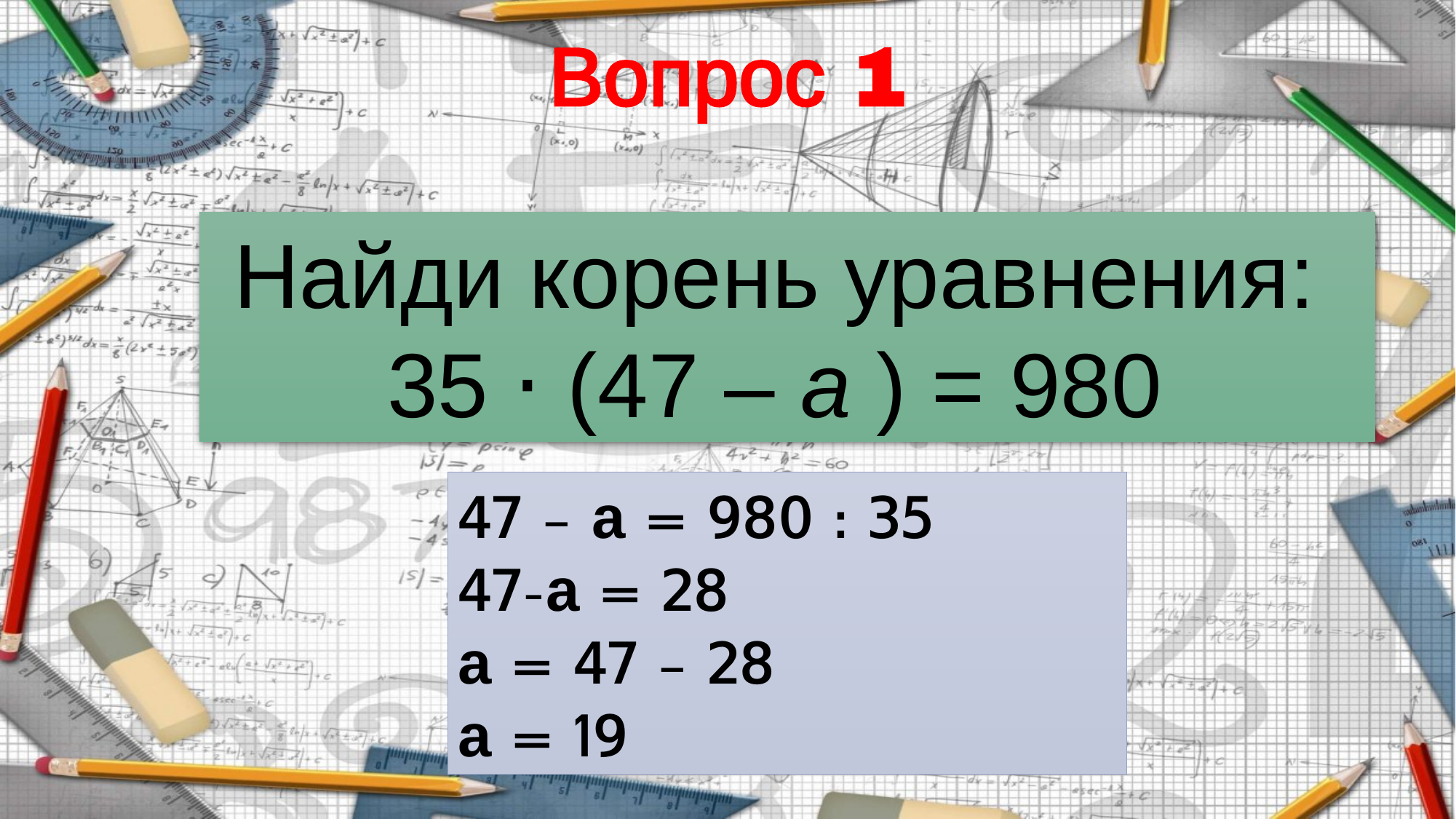

Вопрос 1
Найди корень уравнения:
35 ⋅ (47 – а ) = 980
47 – а = 980 : 35
47-а = 28
а = 47 – 28
а = 19